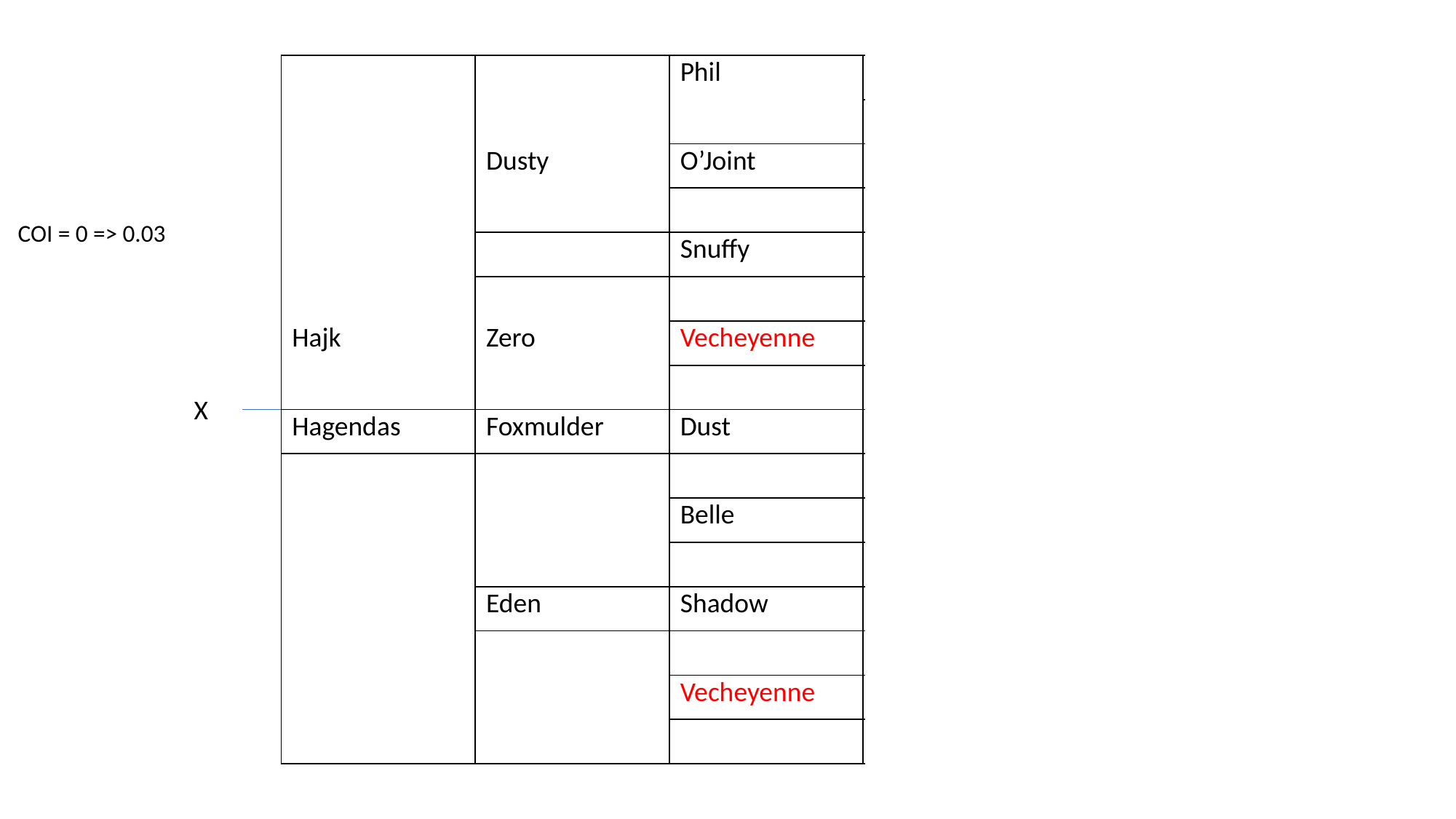

|  |  | Phil | Tennessee |
| --- | --- | --- | --- |
|  |  |  | Brandy |
|  | Dusty | O’Joint | Jolt |
|  |  |  | Elvira |
|  |  | Snuffy | Scotch |
|  |  |  | Caledonia |
| Hajk | Zero | Vecheyenne | Snickers |
|  |  |  | Quoia |
| Hagendas | Foxmulder | Dust | Dusty |
|  |  |  | Vecheyenne |
|  |  | Belle | Timon |
|  |  |  | Vecheyenne |
|  | Eden | Shadow | Timon |
|  |  |  | Ruby |
|  |  | Vecheyenne | Snickers |
|  |  |  | Quoia |
COI = 0 => 0.03
X